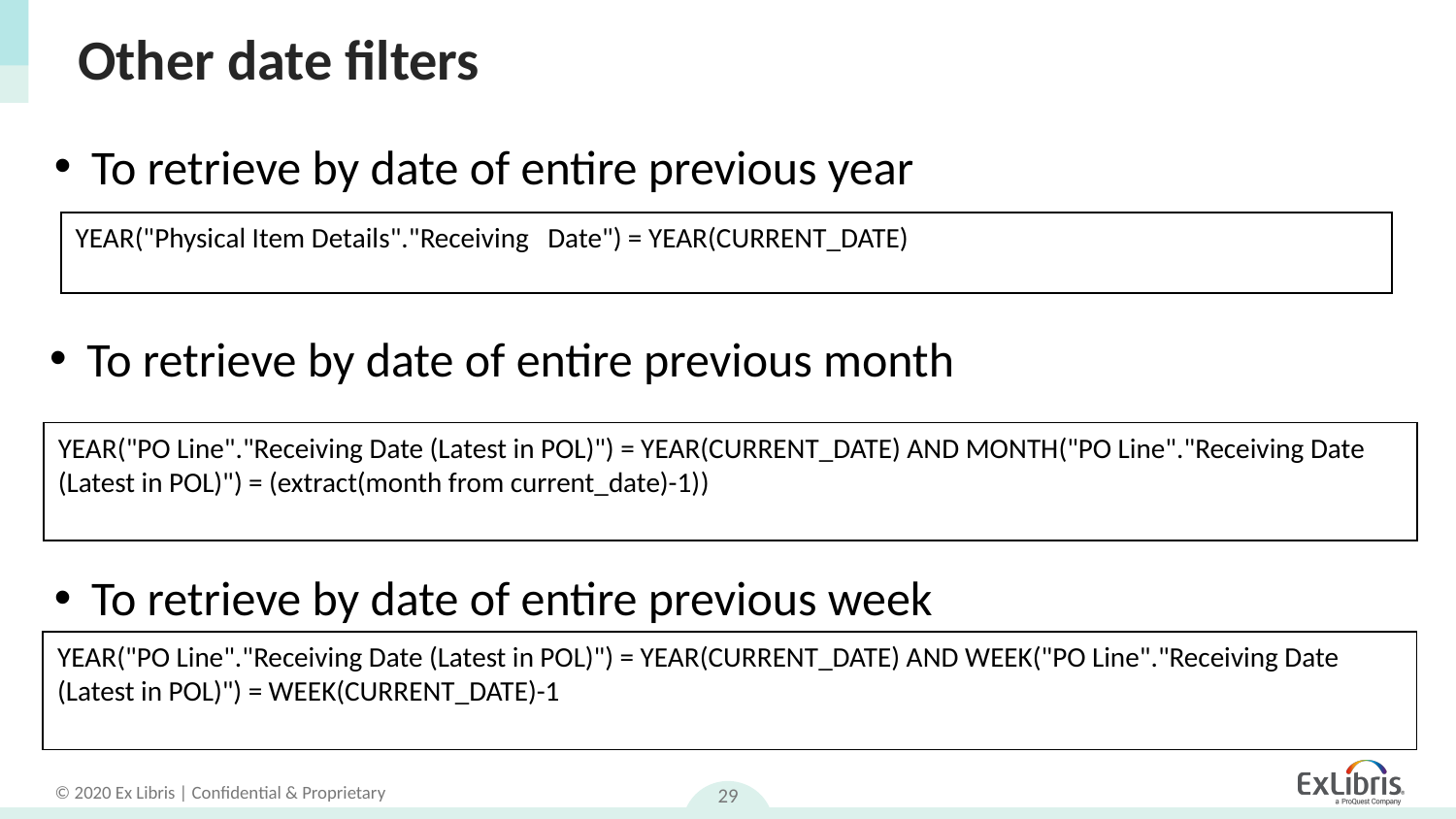

# Other date filters
To retrieve by date of entire previous year
YEAR("Physical Item Details"."Receiving   Date") = YEAR(CURRENT_DATE)
To retrieve by date of entire previous month
YEAR("PO Line"."Receiving Date (Latest in POL)") = YEAR(CURRENT_DATE) AND MONTH("PO Line"."Receiving Date (Latest in POL)") = (extract(month from current_date)-1))
To retrieve by date of entire previous week
YEAR("PO Line"."Receiving Date (Latest in POL)") = YEAR(CURRENT_DATE) AND WEEK("PO Line"."Receiving Date (Latest in POL)") = WEEK(CURRENT_DATE)-1
29